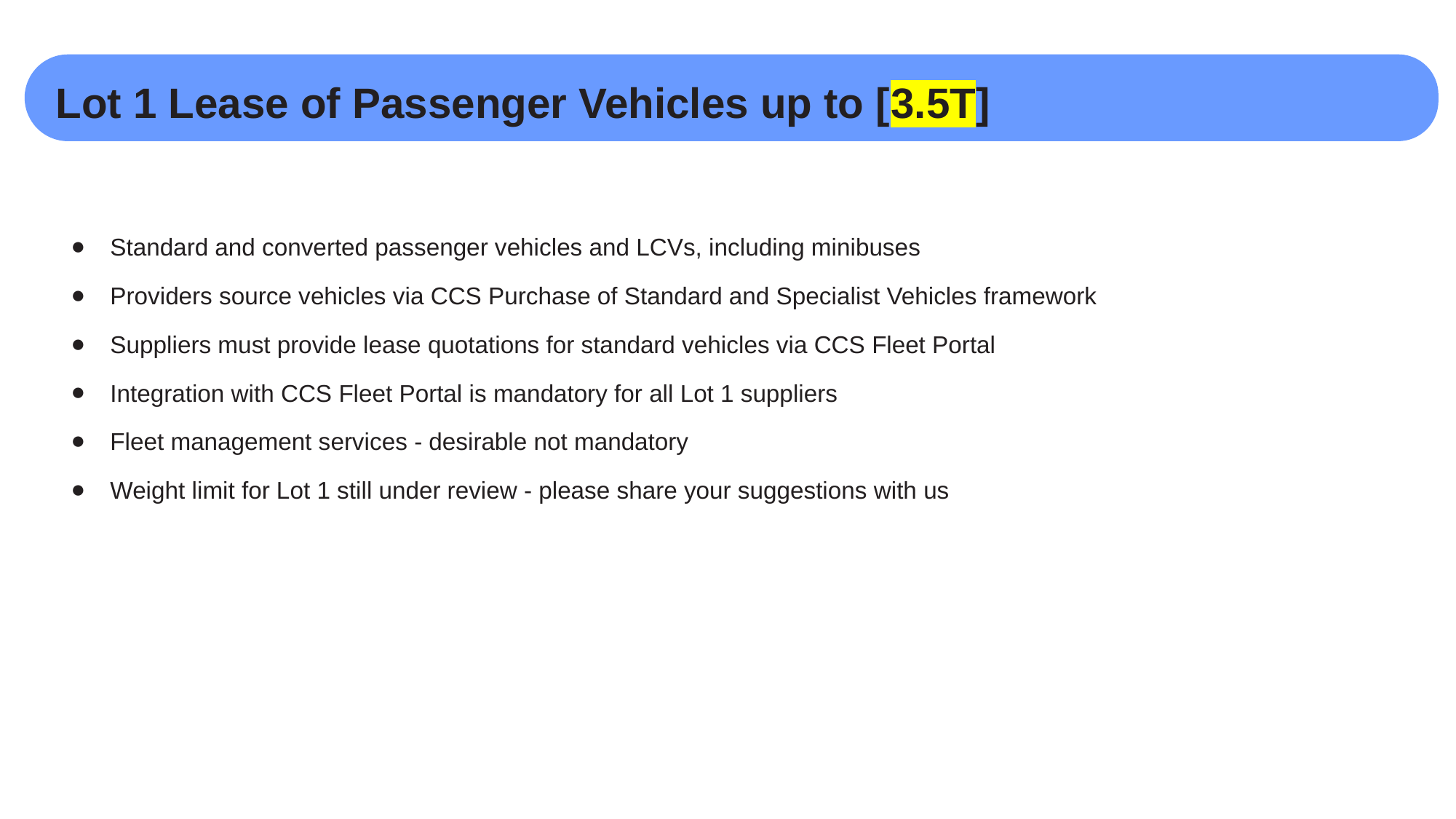

Lot 1 Lease of Passenger Vehicles up to [3.5T]
# Standard and converted passenger vehicles and LCVs, including minibuses
Providers source vehicles via CCS Purchase of Standard and Specialist Vehicles framework
Suppliers must provide lease quotations for standard vehicles via CCS Fleet Portal
Integration with CCS Fleet Portal is mandatory for all Lot 1 suppliers
Fleet management services - desirable not mandatory
Weight limit for Lot 1 still under review - please share your suggestions with us